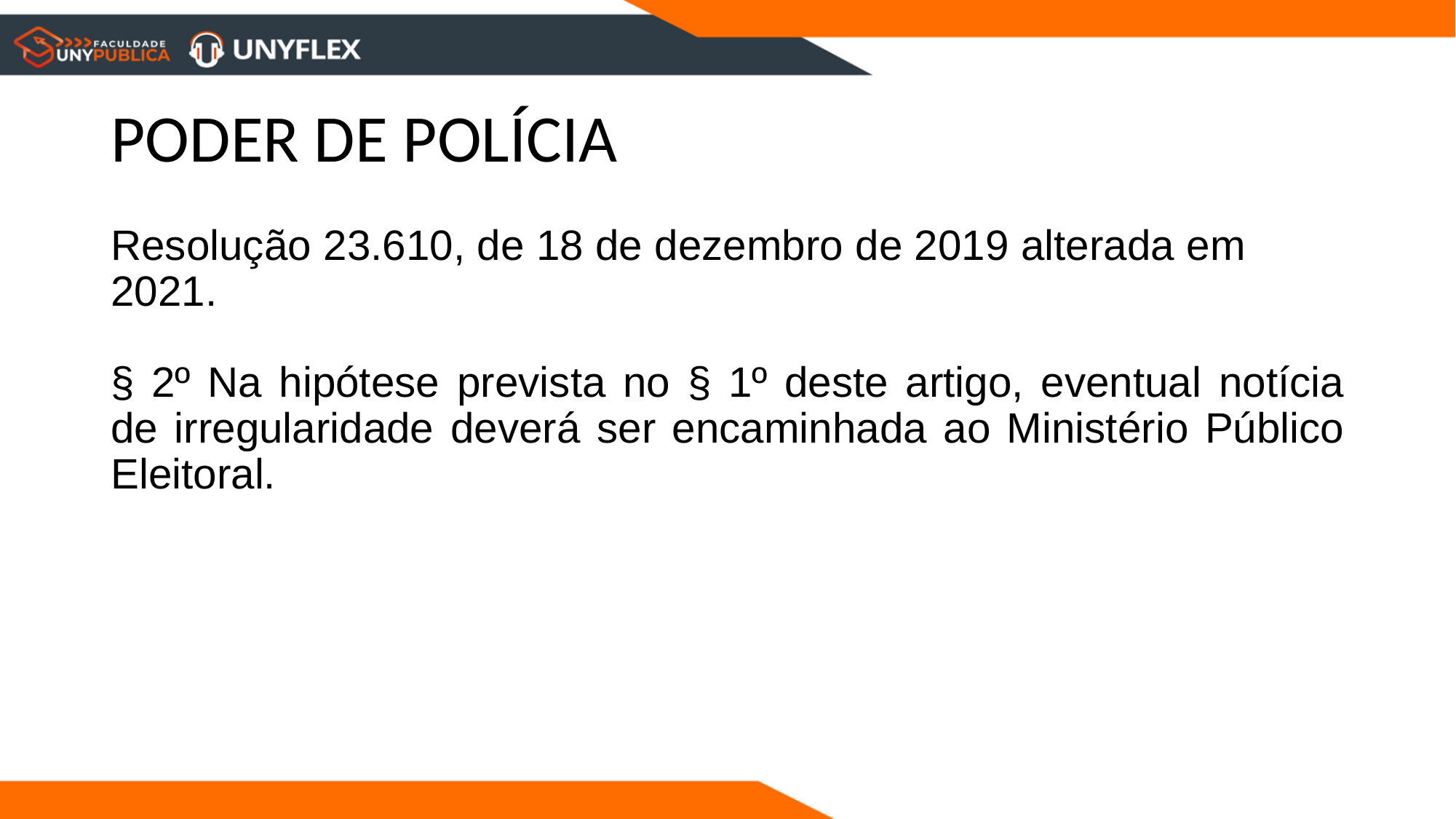

# PODER DE POLÍCIA
Resolução 23.610, de 18 de dezembro de 2019 alterada em 2021.

§ 2º Na hipótese prevista no § 1º deste artigo, eventual notícia de irregularidade deverá ser encaminhada ao Ministério Público Eleitoral.